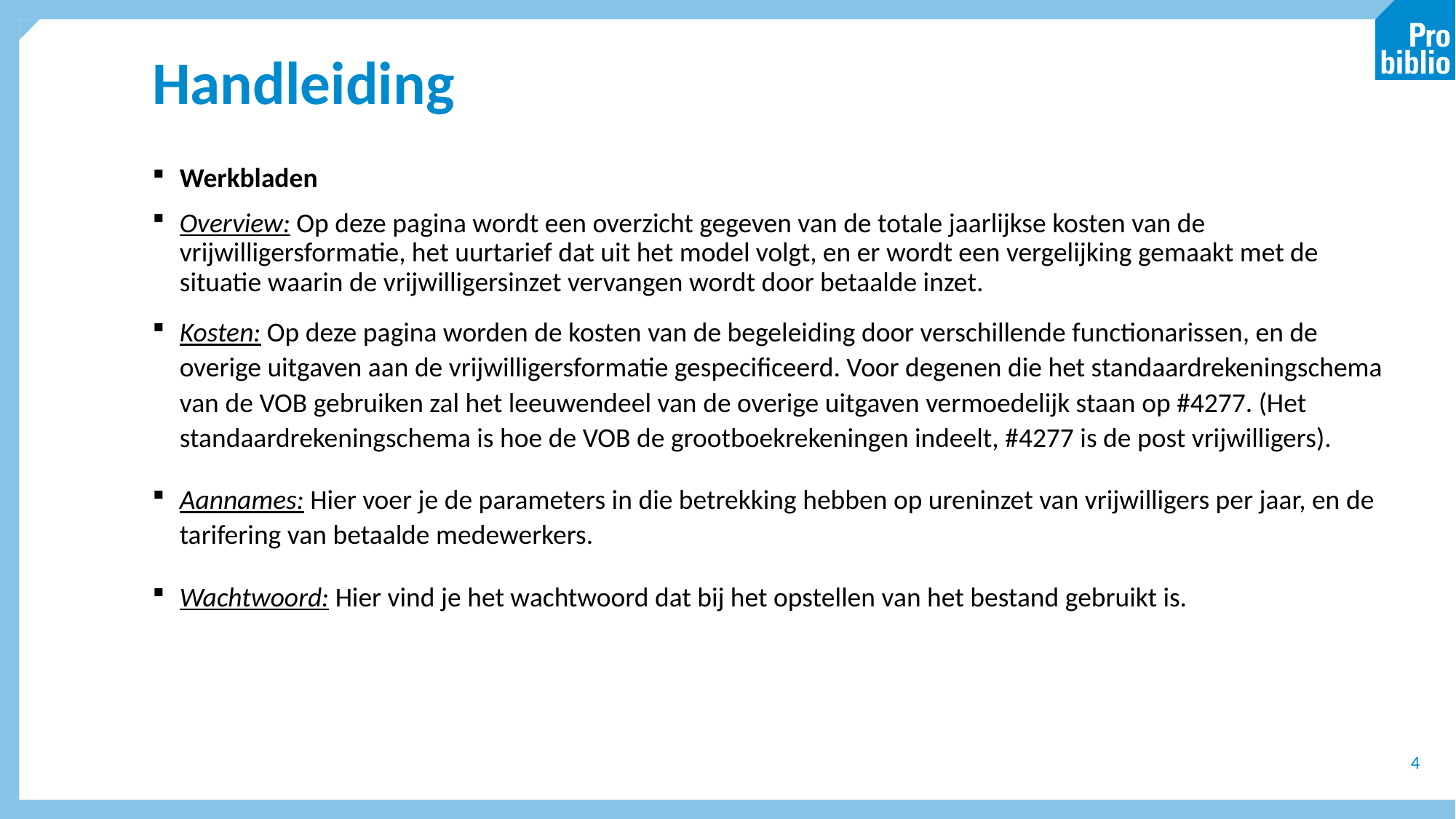

# Handleiding
Werkbladen
Overview: Op deze pagina wordt een overzicht gegeven van de totale jaarlijkse kosten van de vrijwilligersformatie, het uurtarief dat uit het model volgt, en er wordt een vergelijking gemaakt met de situatie waarin de vrijwilligersinzet vervangen wordt door betaalde inzet.
Kosten: Op deze pagina worden de kosten van de begeleiding door verschillende functionarissen, en de overige uitgaven aan de vrijwilligersformatie gespecificeerd. Voor degenen die het standaardrekeningschema van de VOB gebruiken zal het leeuwendeel van de overige uitgaven vermoedelijk staan op #4277. (Het standaardrekeningschema is hoe de VOB de grootboekrekeningen indeelt, #4277 is de post vrijwilligers).
Aannames: Hier voer je de parameters in die betrekking hebben op ureninzet van vrijwilligers per jaar, en de tarifering van betaalde medewerkers.
Wachtwoord: Hier vind je het wachtwoord dat bij het opstellen van het bestand gebruikt is.

4